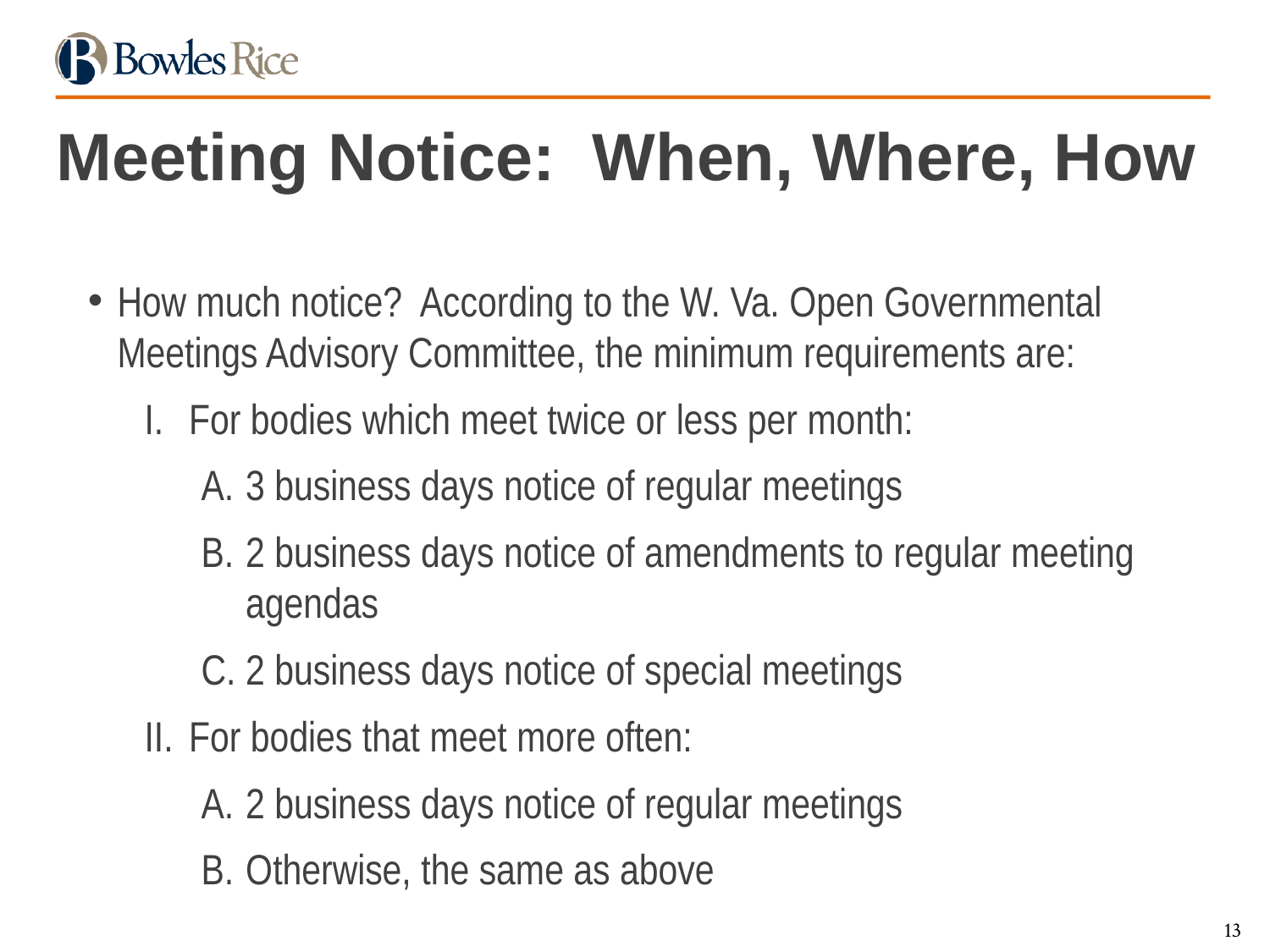

# Meeting Notice:  When, Where, How
How much notice?  According to the W. Va. Open Governmental Meetings Advisory Committee, the minimum requirements are:
For bodies which meet twice or less per month:
3 business days notice of regular meetings
2 business days notice of amendments to regular meeting agendas
2 business days notice of special meetings
For bodies that meet more often:
2 business days notice of regular meetings
Otherwise, the same as above
13